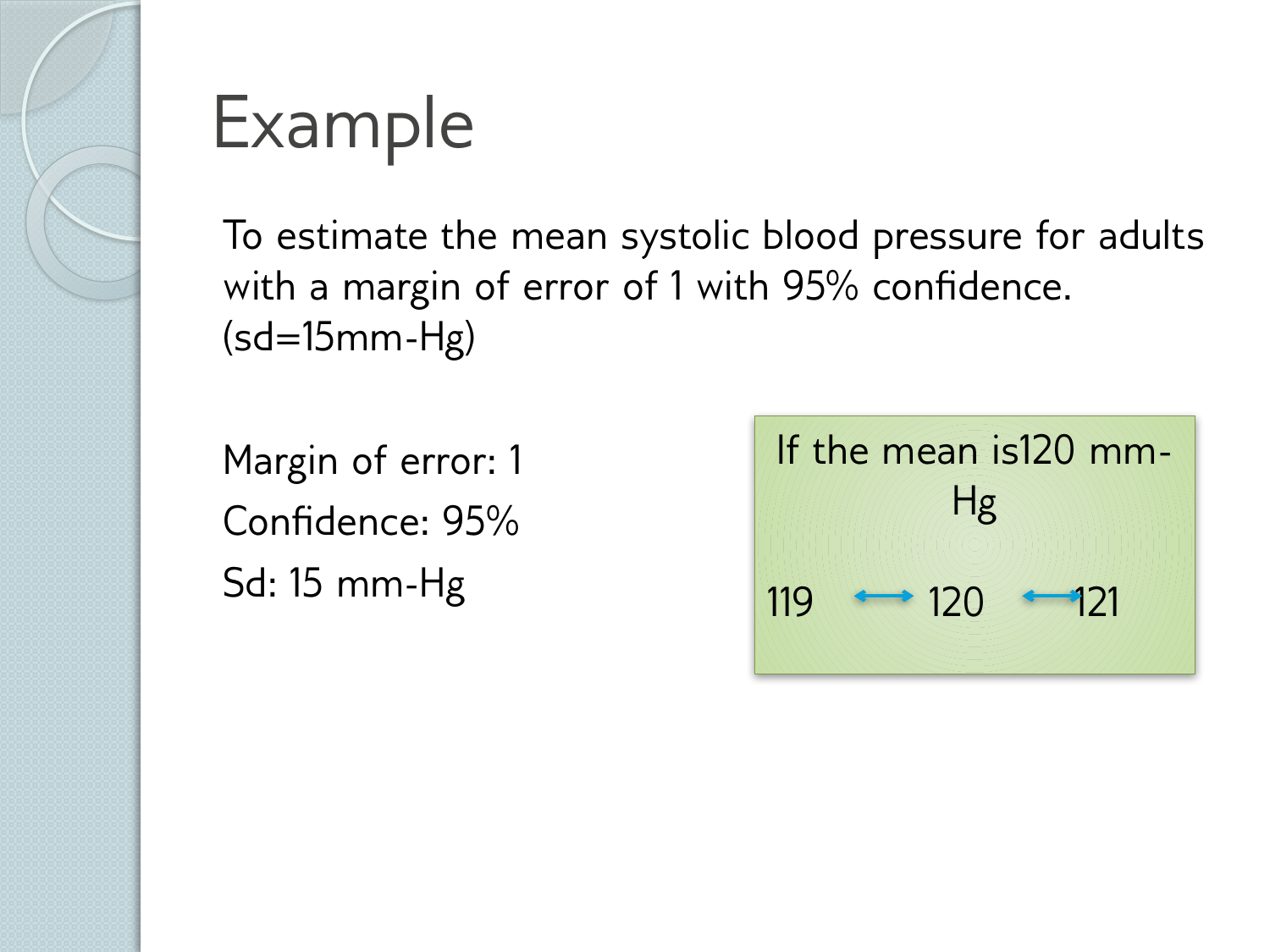

# Example
To estimate the mean systolic blood pressure for adults with a margin of error of 1 with 95% confidence. (sd=15mm-Hg)

Margin of error: 1
Confidence: 95%
Sd: 15 mm-Hg

If the mean is120 mm-Hg

119         120       121